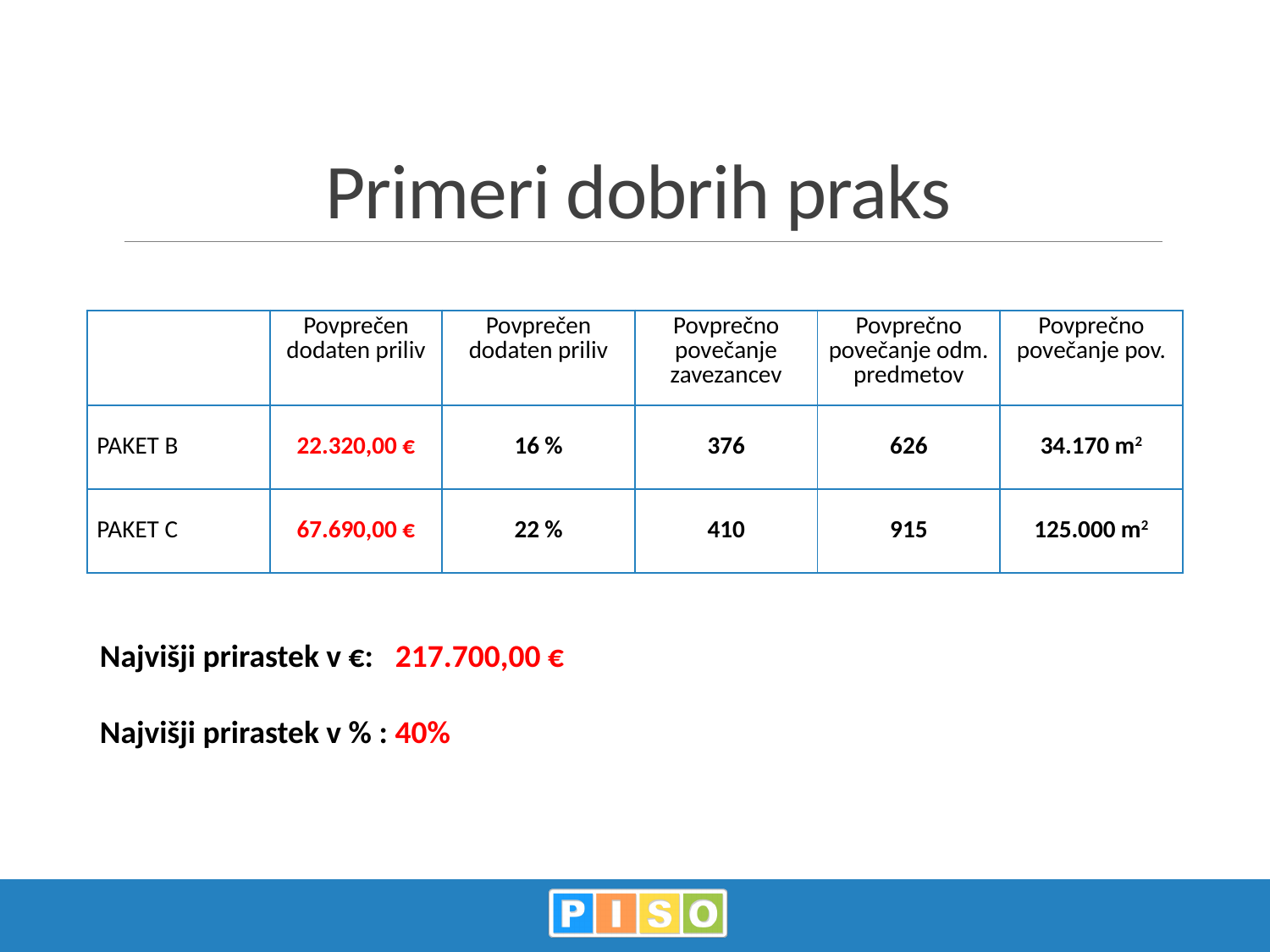

# Primeri dobrih praks
|  | Povprečen dodaten priliv | Povprečen dodaten priliv | Povprečno povečanje zavezancev | Povprečno povečanje odm. predmetov | Povprečno povečanje pov. |
| --- | --- | --- | --- | --- | --- |
| PAKET B | 22.320,00 € | 16 % | 376 | 626 | 34.170 m2 |
| PAKET C | 67.690,00 € | 22 % | 410 | 915 | 125.000 m2 |
Najvišji prirastek v €:   217.700,00 €

Najvišji prirastek v % : 40%